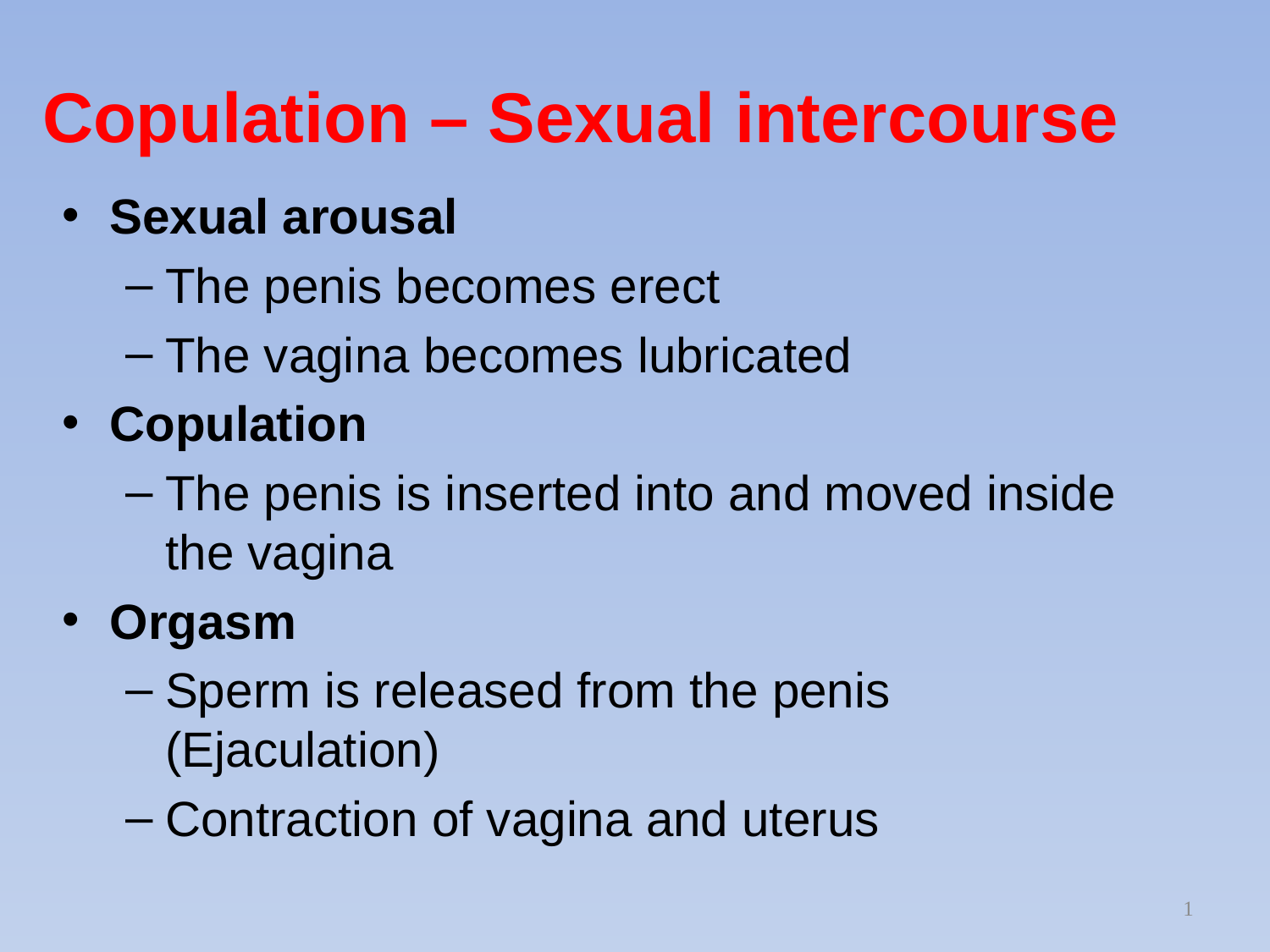

# Copulation – Sexual intercourse
Sexual arousal
The penis becomes erect
The vagina becomes lubricated
Copulation
The penis is inserted into and moved inside the vagina
Orgasm
Sperm is released from the penis (Ejaculation)
Contraction of vagina and uterus
1